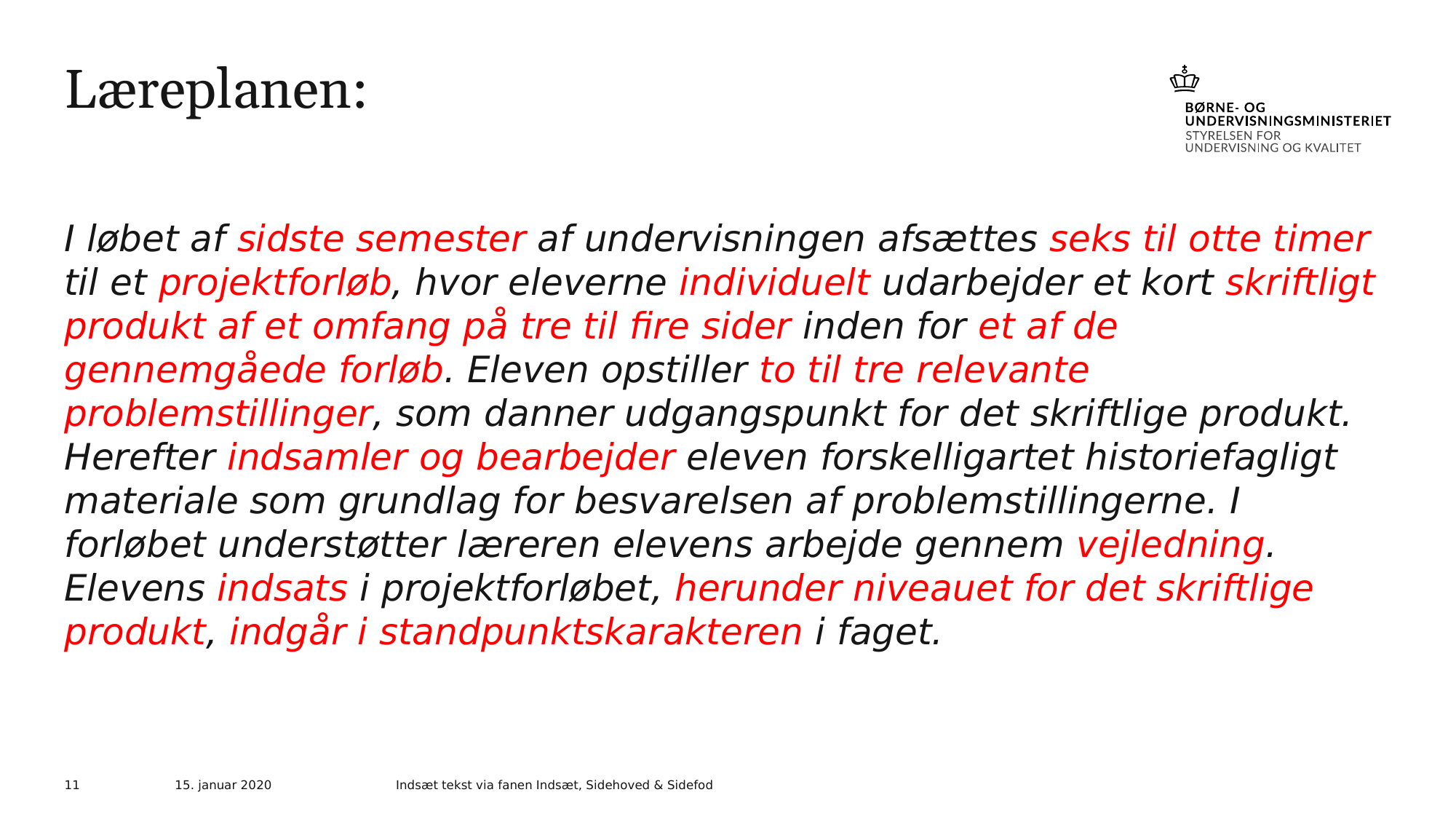

# Læreplanen:
I løbet af sidste semester af undervisningen afsættes seks til otte timer til et projektforløb, hvor eleverne individuelt udarbejder et kort skriftligt produkt af et omfang på tre til fire sider inden for et af de gennemgåede forløb. Eleven opstiller to til tre relevante problemstillinger, som danner udgangspunkt for det skriftlige produkt. Herefter indsamler og bearbejder eleven forskelligartet historiefagligt materiale som grundlag for besvarelsen af problemstillingerne. I forløbet understøtter læreren elevens arbejde gennem vejledning. Elevens indsats i projektforløbet, herunder niveauet for det skriftlige produkt, indgår i standpunktskarakteren i faget.

11
15. januar 2020
Indsæt tekst via fanen Indsæt, Sidehoved & Sidefod